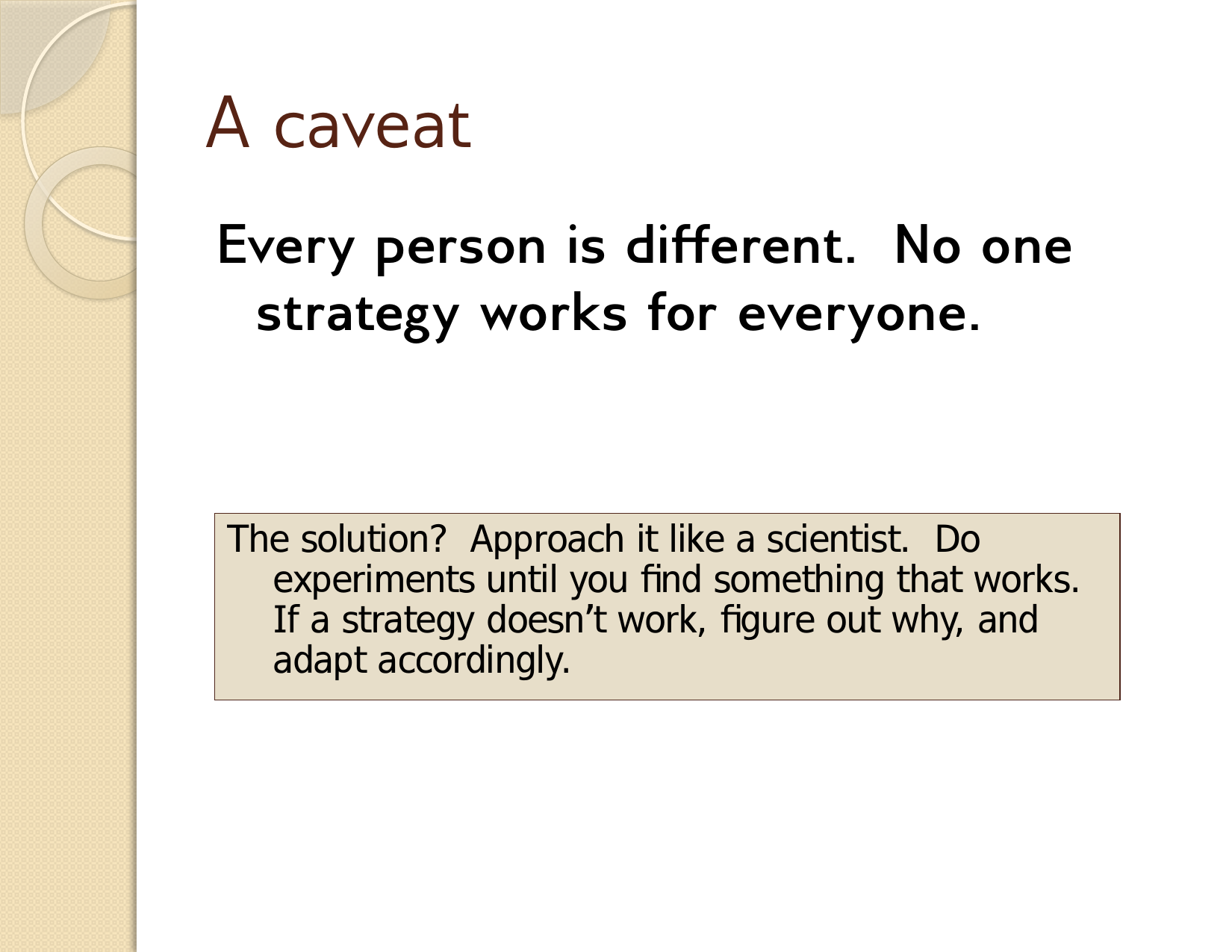

# A caveat
Every person is different.  No one strategy works for everyone.

The solution?  Approach it like a scientist.  Do experiments until you find something that works.  If a strategy doesn’t work, figure out why, and adapt accordingly.